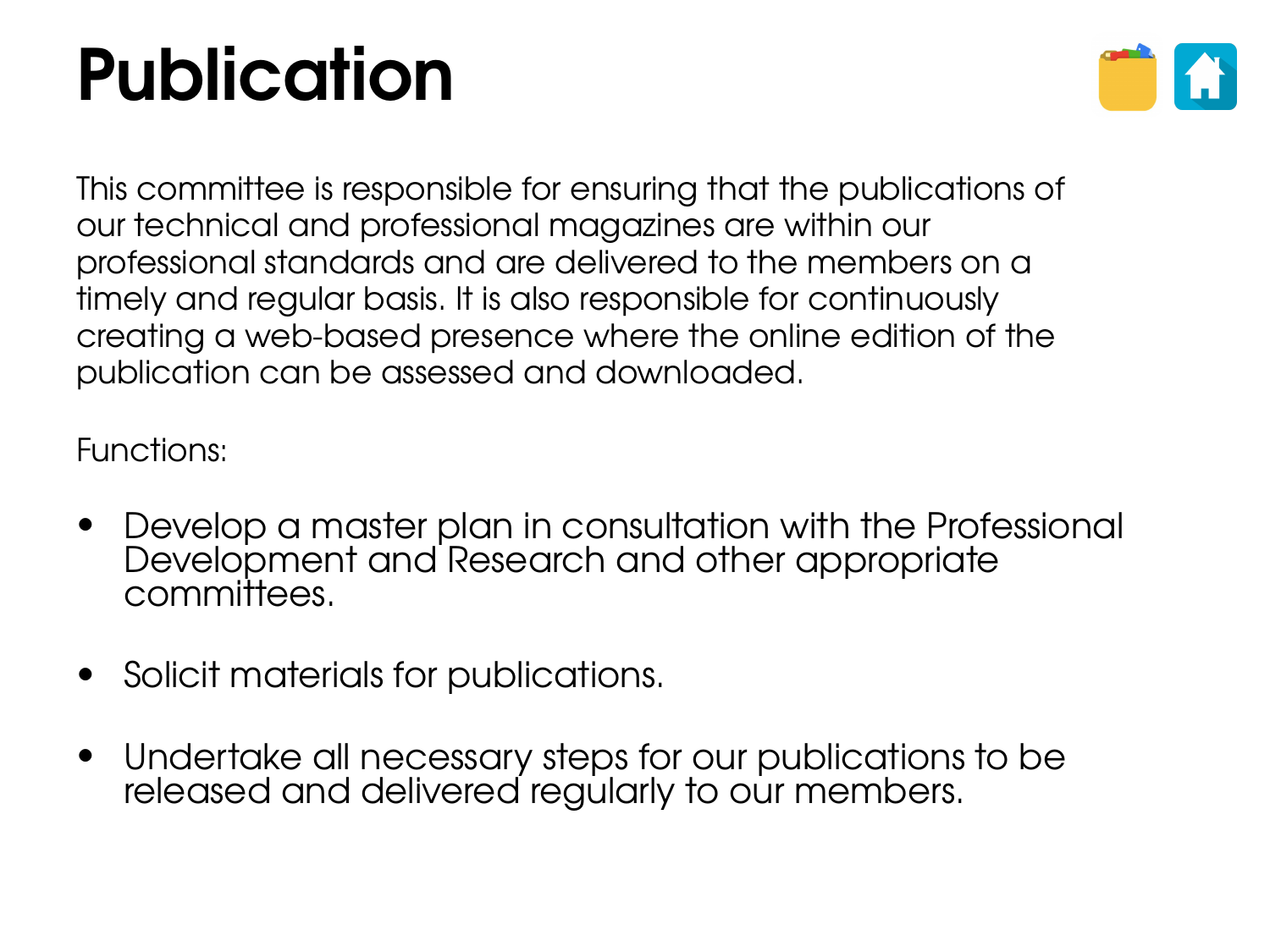

Publication
This committee is responsible for ensuring that the publications of
our technical and professional magazines are within our
professional standards and are delivered to the members on a
timely and regular basis. It is also responsible for continuously
creating a web-based presence where the online edition of the
publication can be assessed and downloaded.

Functions:

Develop a master plan in consultation with the Professional Development and Research and other appropriate committees.

Solicit materials for publications.

Undertake all necessary steps for our publications to be released and delivered regularly to our members.